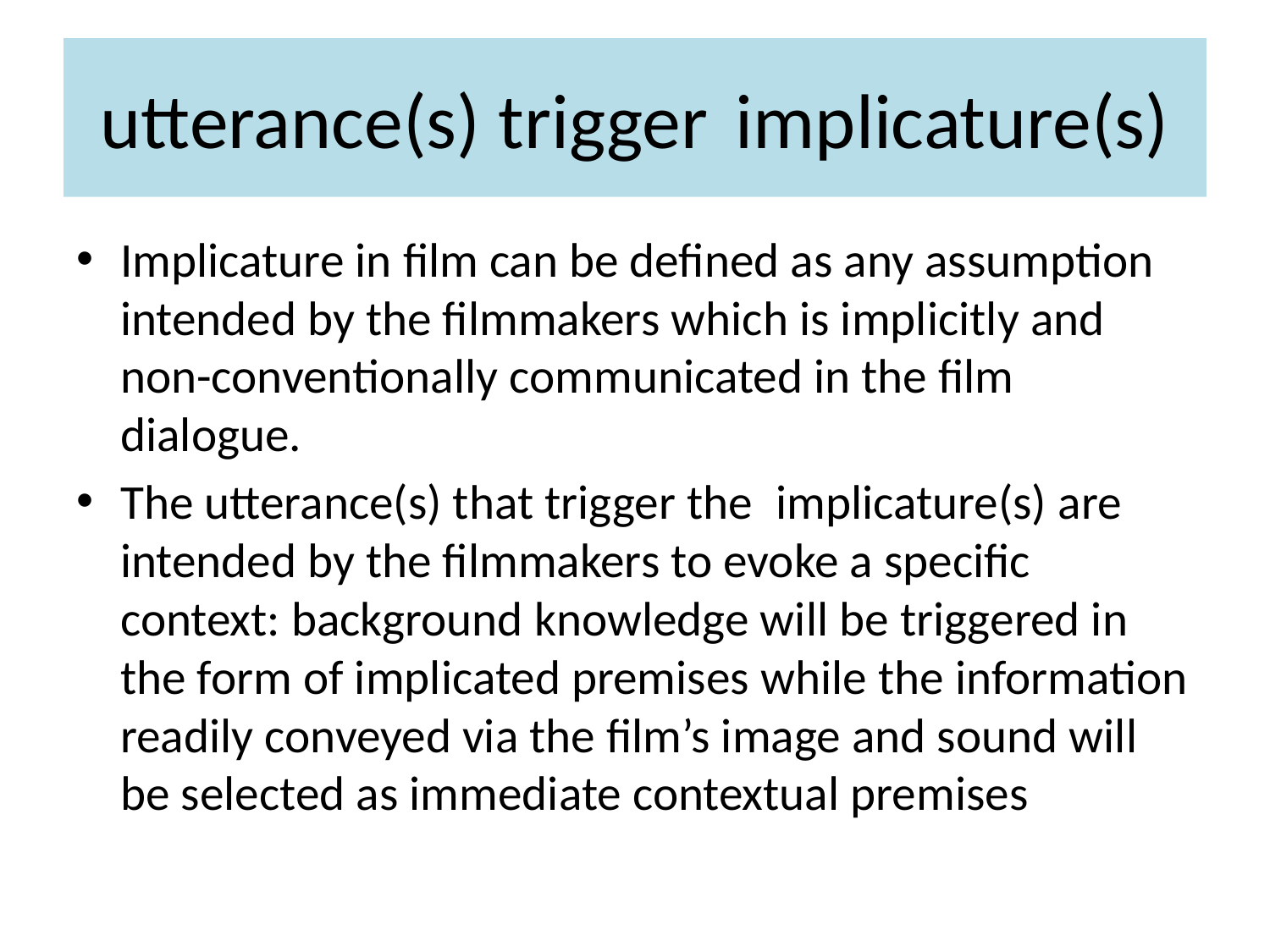

# utterance(s) trigger 	implicature(s)
Implicature in film can be defined as any assumption intended by the filmmakers which is implicitly and non-conventionally communicated in the film dialogue.
The utterance(s) that trigger the	implicature(s) are intended by the filmmakers to evoke a specific context: background knowledge will be triggered in the form of implicated premises while the information readily conveyed via the film’s image and sound will be selected as immediate contextual premises